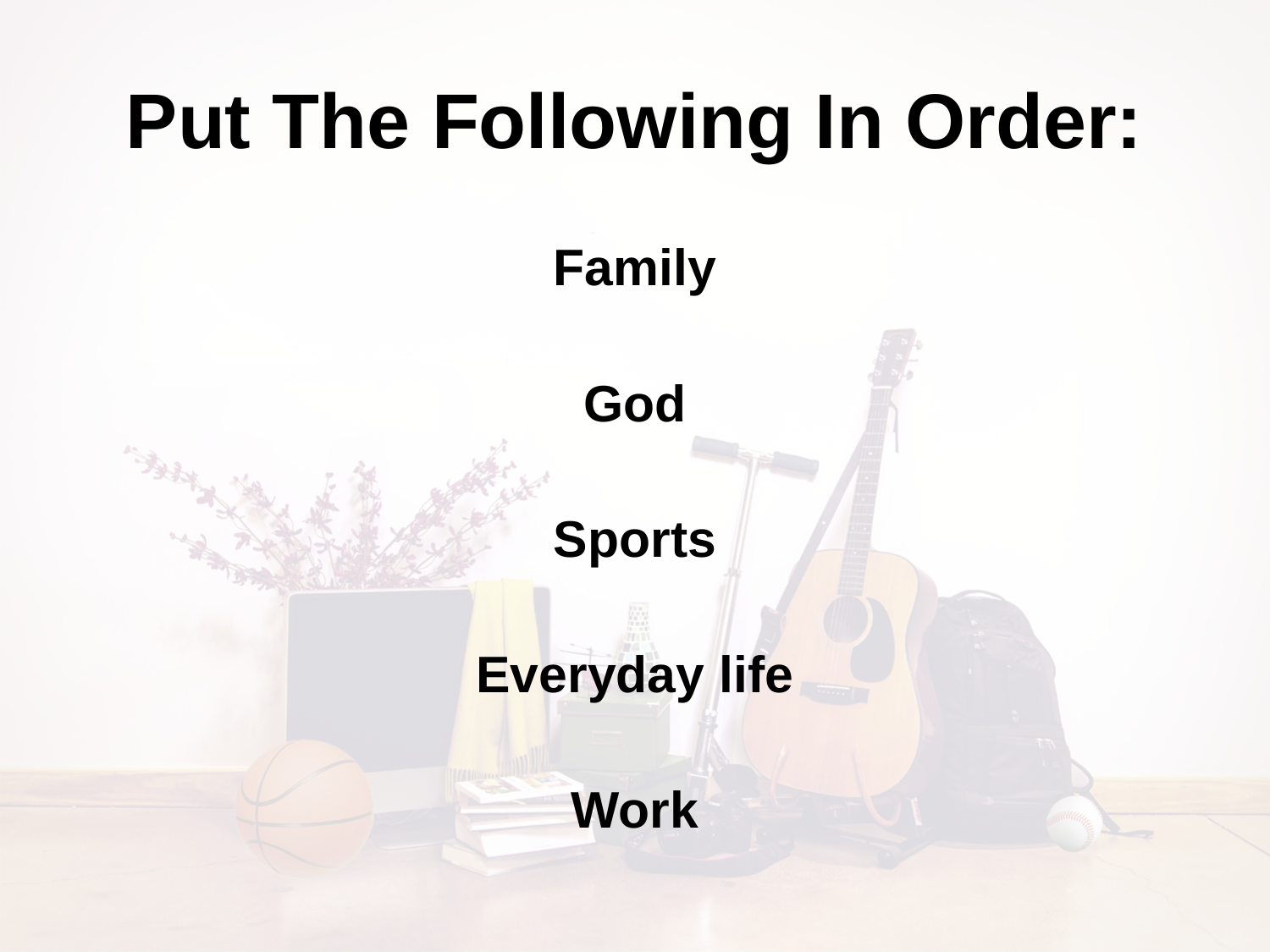

# Put The Following In Order:
Family

God

Sports

Everyday life

Work